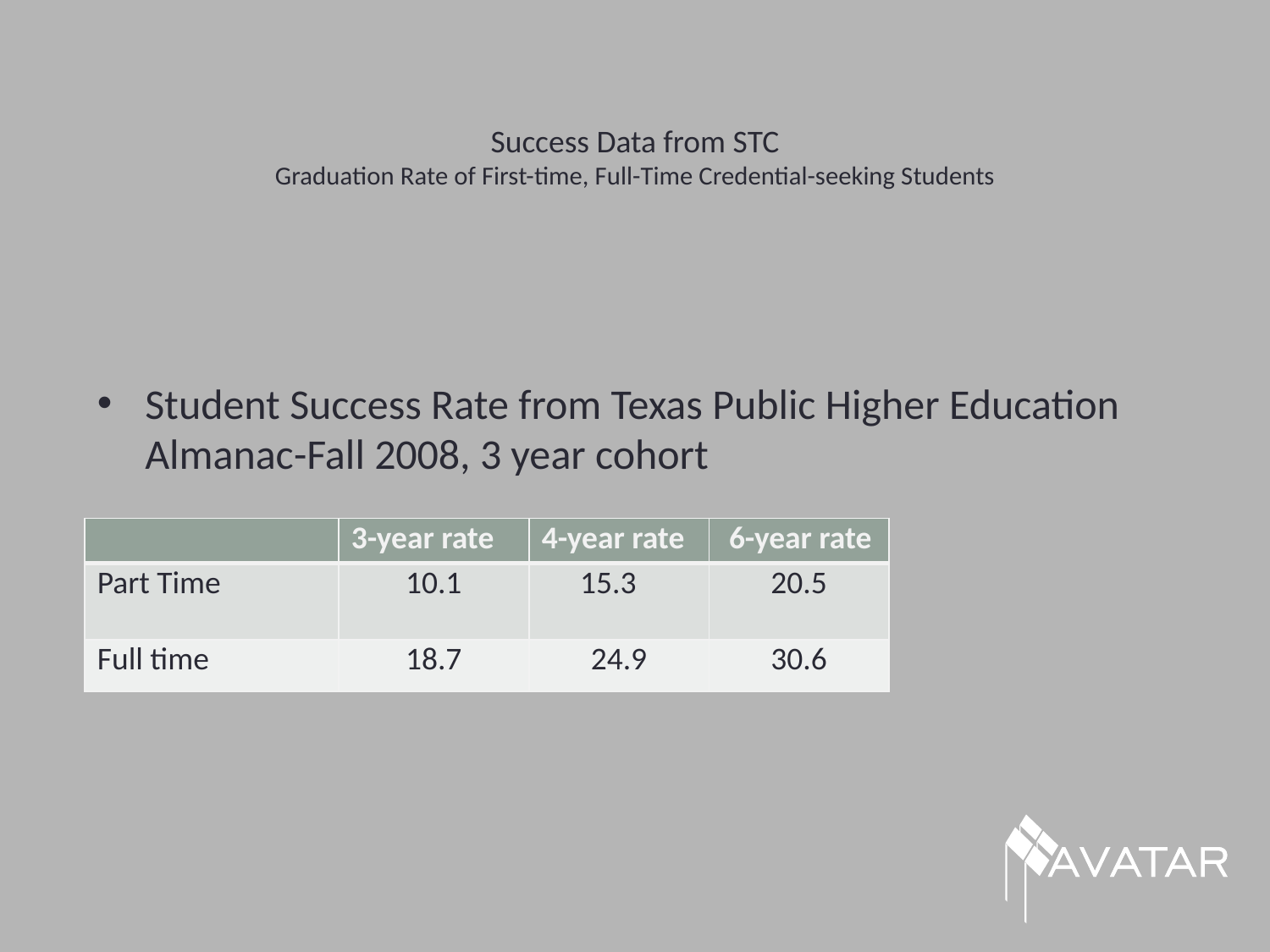

# Success Data from STC Graduation Rate of First-time, Full-Time Credential-seeking Students
Student Success Rate from Texas Public Higher Education Almanac-Fall 2008, 3 year cohort
|  | 3-year rate | 4-year rate | 6-year rate |
| --- | --- | --- | --- |
| Part Time | 10.1 | 15.3 | 20.5 |
| Full time | 18.7 | 24.9 | 30.6 |